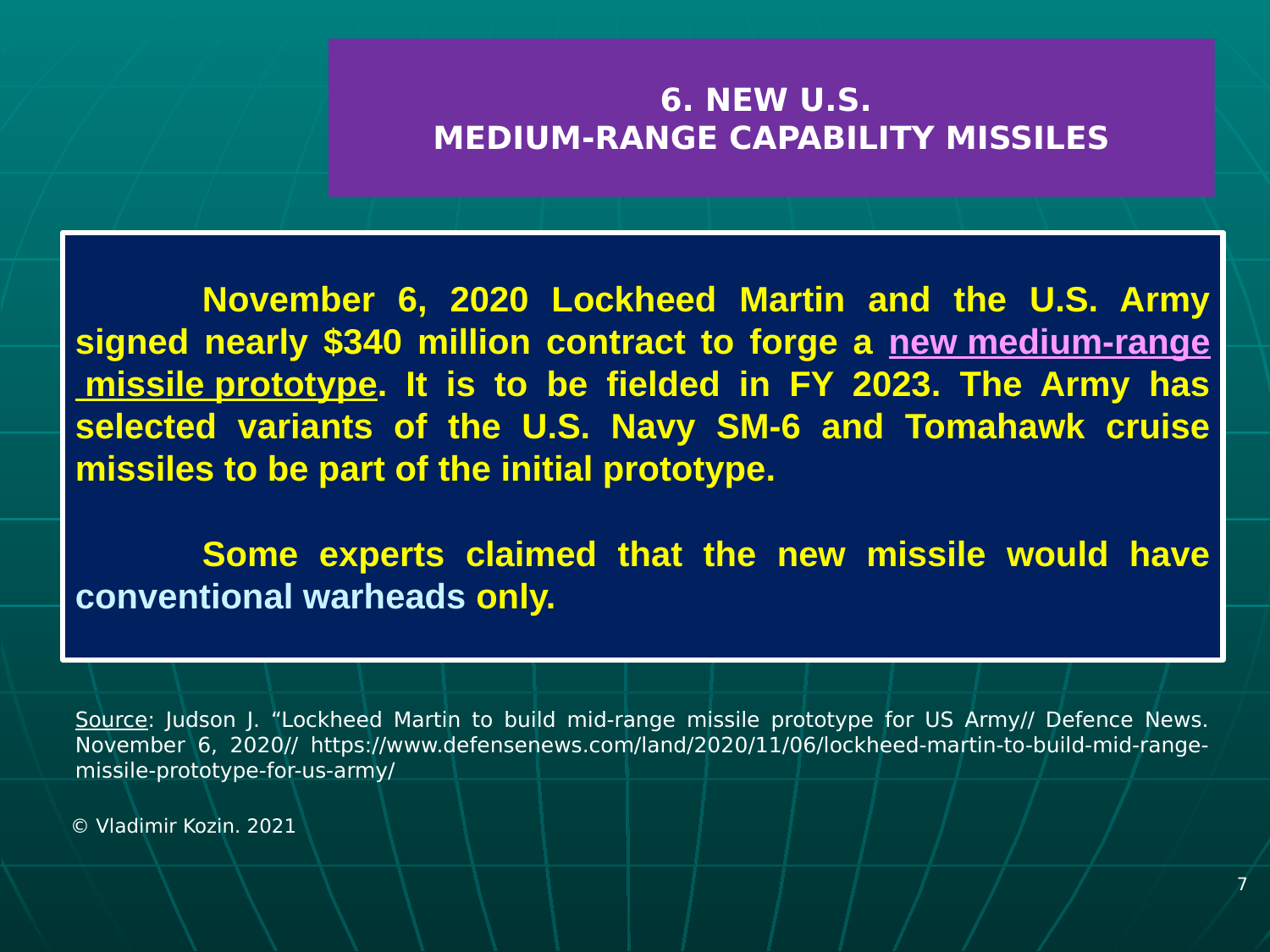

# 6. NEW U.S. MEDIUM-RANGE CAPABILITY MISSILES

	November 6, 2020 Lockheed Martin and the U.S. Army signed nearly $340 million contract to forge a new medium-range missile prototype. It is to be fielded in FY 2023. The Army has selected variants of the U.S. Navy SM-6 and Tomahawk cruise missiles to be part of the initial prototype.

	Some experts claimed that the new missile would have conventional warheads only.

Source: Judson J. “Lockheed Martin to build mid-range missile prototype for US Army// Defence News. November 6, 2020// https://www.defensenews.com/land/2020/11/06/lockheed-martin-to-build-mid-range-missile-prototype-for-us-army/
© Vladimir Kozin. 2021
7